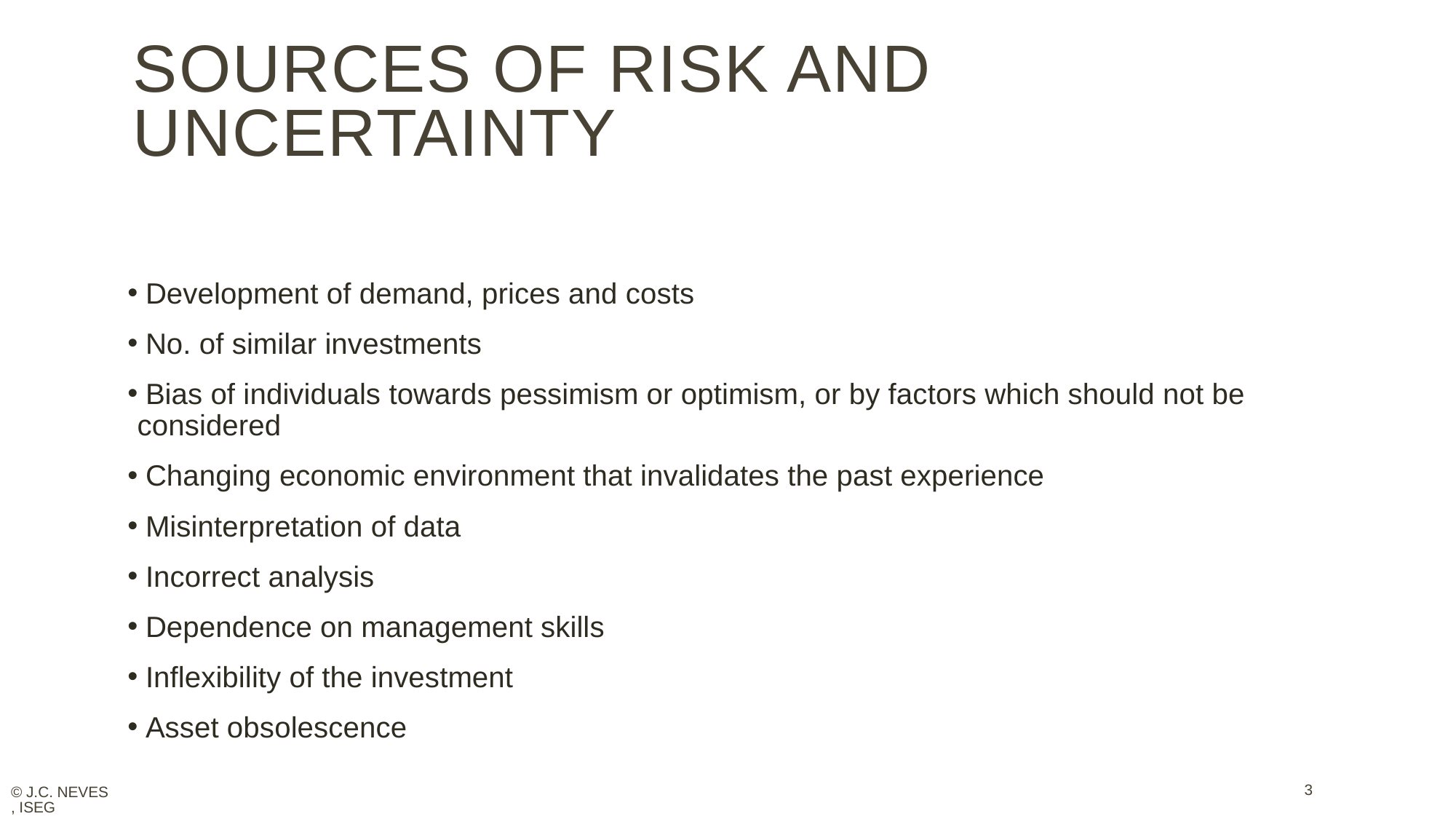

# Sources of Risk and Uncertainty
 Development of demand, prices and costs
 No. of similar investments
 Bias of individuals towards pessimism or optimism, or by factors which should not be considered
 Changing economic environment that invalidates the past experience
 Misinterpretation of data
 Incorrect analysis
 Dependence on management skills
 Inflexibility of the investment
 Asset obsolescence
3
© J.C. Neves, ISEG